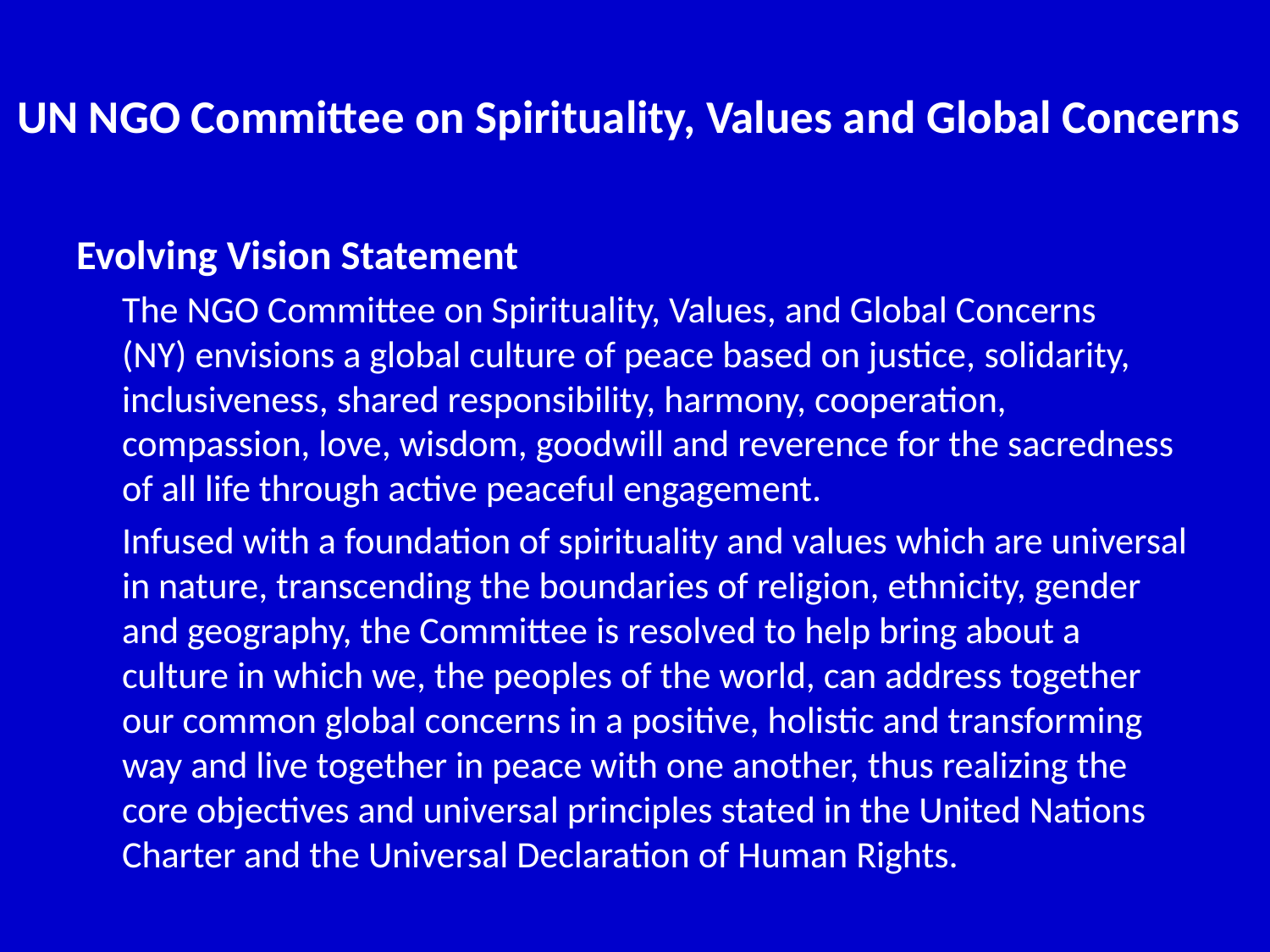

# UN NGO Committee on Spirituality, Values and Global Concerns
Evolving Vision Statement
	The NGO Committee on Spirituality, Values, and Global Concerns (NY) envisions a global culture of peace based on justice, solidarity, inclusiveness, shared responsibility, harmony, cooperation, compassion, love, wisdom, goodwill and reverence for the sacredness of all life through active peaceful engagement.
 	Infused with a foundation of spirituality and values which are universal in nature, transcending the boundaries of religion, ethnicity, gender and geography, the Committee is resolved to help bring about a culture in which we, the peoples of the world, can address together our common global concerns in a positive, holistic and transforming way and live together in peace with one another, thus realizing the core objectives and universal principles stated in the United Nations Charter and the Universal Declaration of Human Rights.